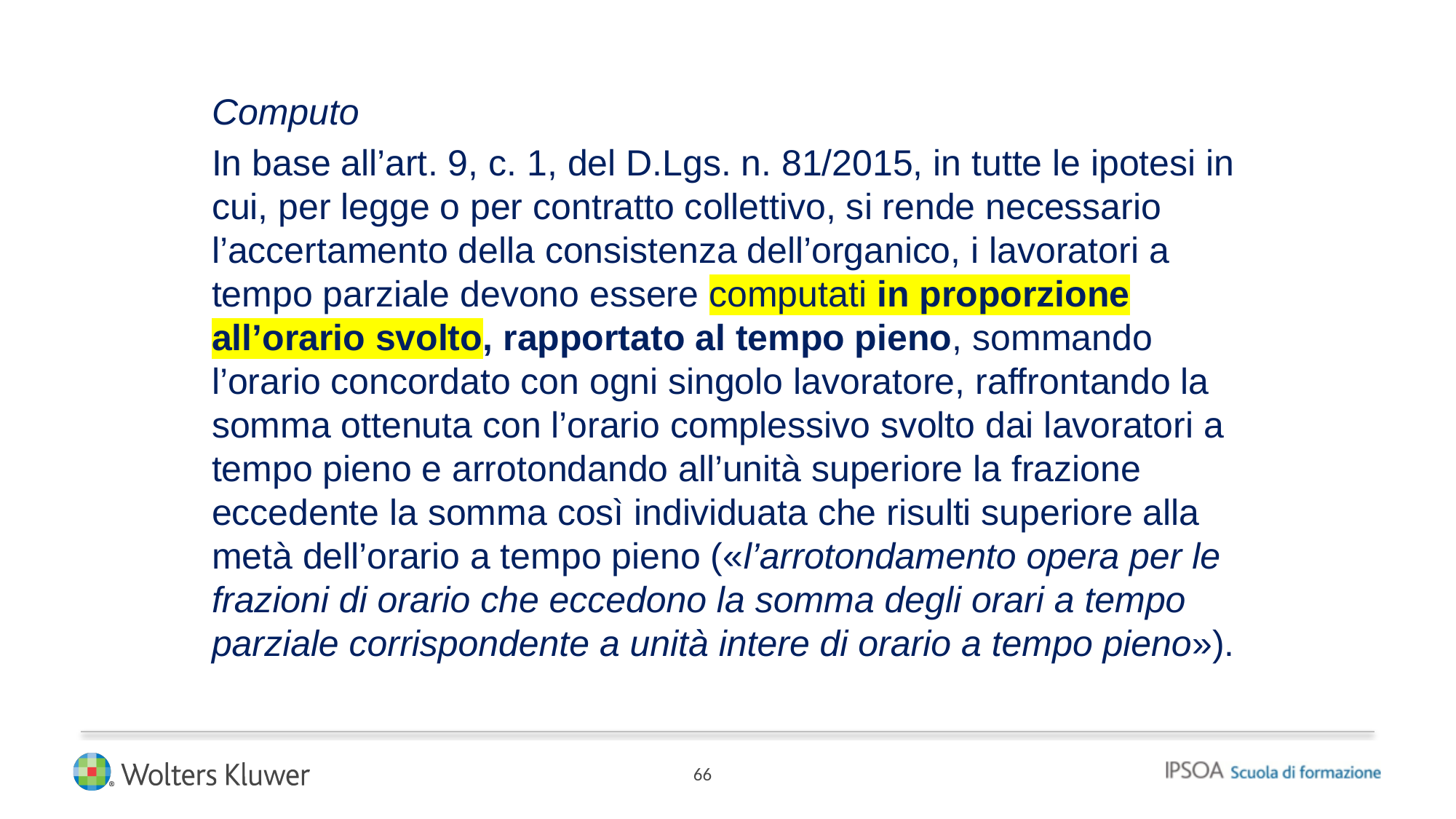

Computo
In base all’art. 9, c. 1, del D.Lgs. n. 81/2015, in tutte le ipotesi in cui, per legge o per contratto collettivo, si rende necessario l’accertamento della consistenza dell’organico, i lavoratori a tempo parziale devono essere computati in proporzione all’orario svolto, rapportato al tempo pieno, sommando l’orario concordato con ogni singolo lavoratore, raffrontando la somma ottenuta con l’orario complessivo svolto dai lavoratori a tempo pieno e arrotondando all’unità superiore la frazione eccedente la somma così individuata che risulti superiore alla metà dell’orario a tempo pieno («l’arrotondamento opera per le frazioni di orario che eccedono la somma degli orari a tempo parziale corrispondente a unità intere di orario a tempo pieno»).